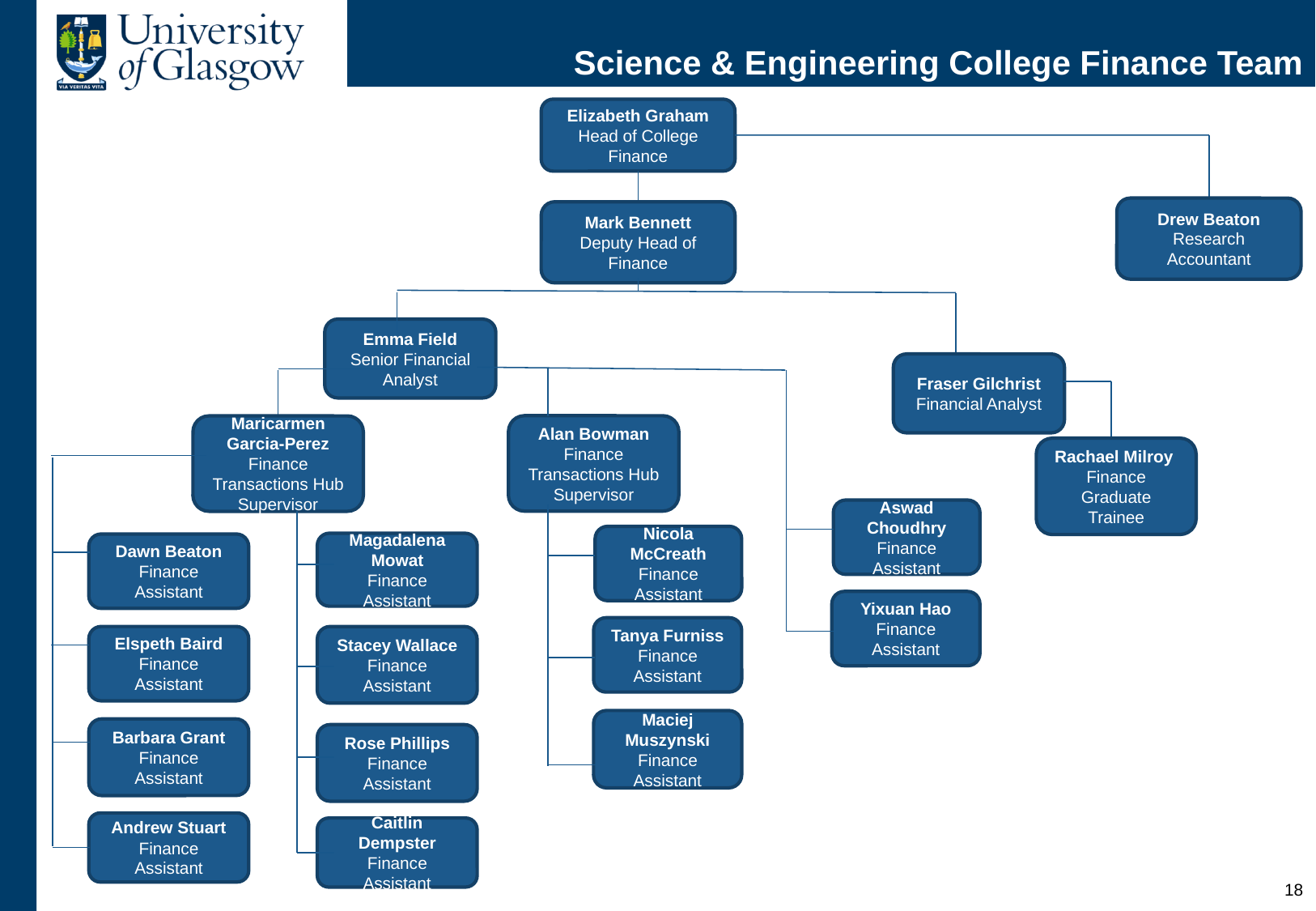

# Science & Engineering College Finance Team
Elizabeth Graham
Head of College Finance
Drew Beaton
Research Accountant
Mark Bennett
Deputy Head of Finance
Emma Field
Senior Financial Analyst
Fraser Gilchrist
Financial Analyst
Alan Bowman
Finance Transactions Hub Supervisor
Maricarmen Garcia-Perez
Finance Transactions Hub Supervisor
Rachael Milroy
Finance Graduate Trainee
Aswad Choudhry
Finance Assistant
Nicola McCreath
Finance Assistant
Magadalena Mowat
Finance Assistant
Dawn Beaton
Finance Assistant
Yixuan Hao
Finance Assistant
Tanya Furniss
Finance Assistant
Elspeth Baird
Finance Assistant
Stacey Wallace
Finance Assistant
Maciej Muszynski
Finance Assistant
Barbara Grant
Finance Assistant
Rose Phillips
Finance Assistant
Andrew Stuart
Finance Assistant
Caitlin Dempster
Finance Assistant
18